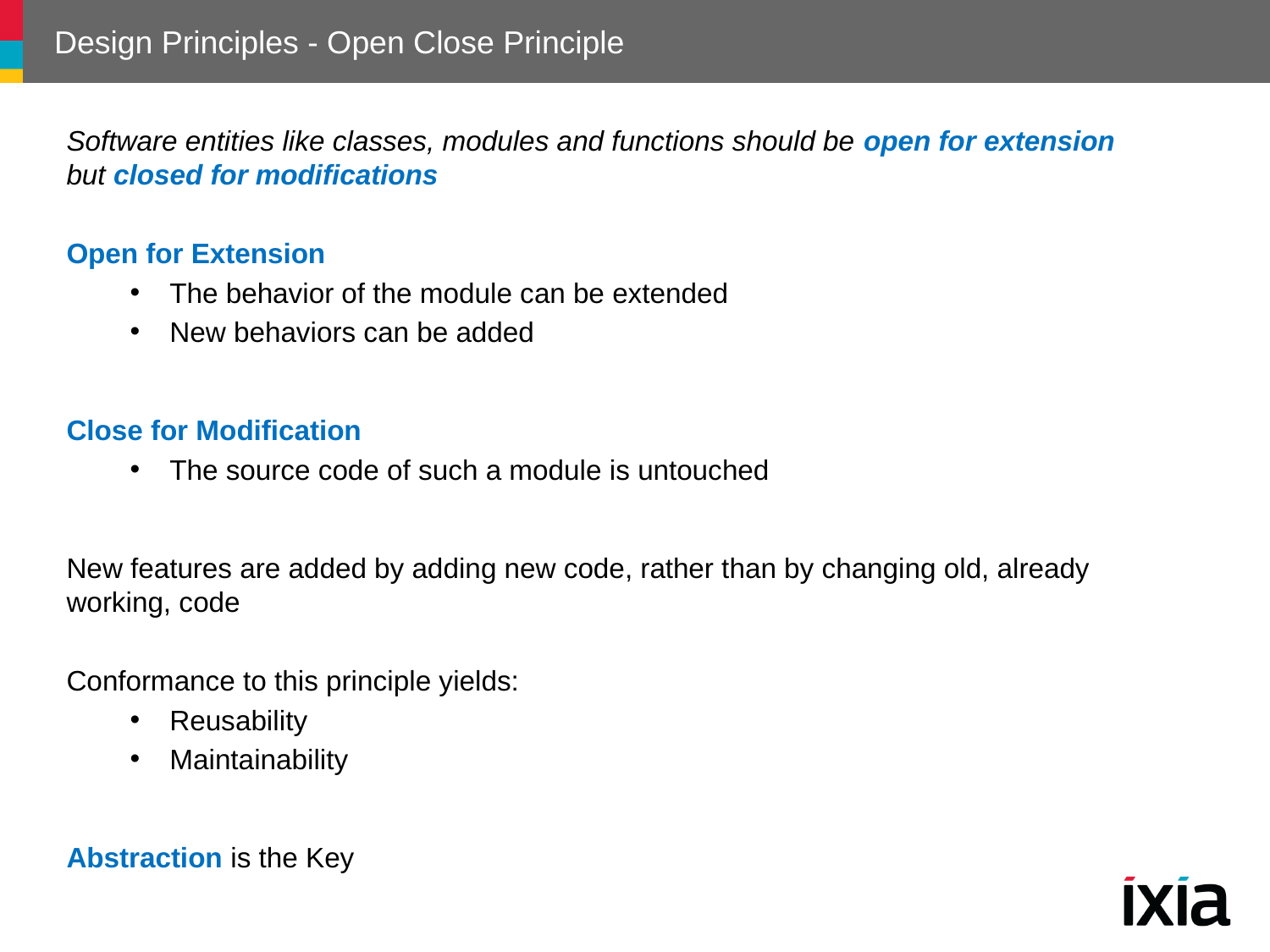

# Design Principles - Open Close Principle
Software entities like classes, modules and functions should be open for extension but closed for modifications

Open for Extension
The behavior of the module can be extended
New behaviors can be added

Close for Modification
The source code of such a module is untouched

New features are added by adding new code, rather than by changing old, already working, code

Conformance to this principle yields:
Reusability
Maintainability

Abstraction is the Key

17